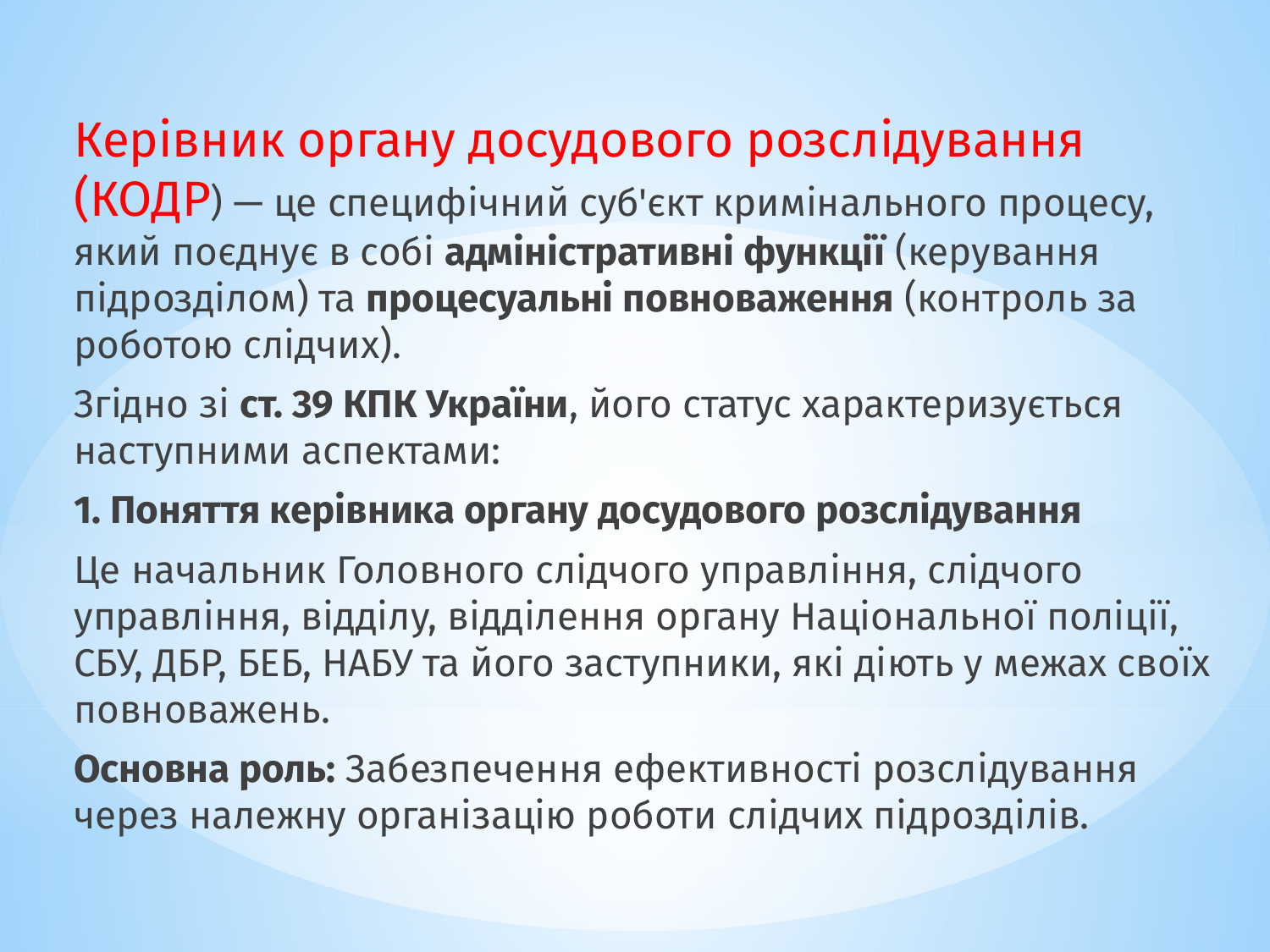

Керівник органу досудового розслідування (КОДР) — це специфічний суб'єкт кримінального процесу, який поєднує в собі адміністративні функції (керування підрозділом) та процесуальні повноваження (контроль за роботою слідчих).
Згідно зі ст. 39 КПК України, його статус характеризується наступними аспектами:
1. Поняття керівника органу досудового розслідування
Це начальник Головного слідчого управління, слідчого управління, відділу, відділення органу Національної поліції, СБУ, ДБР, БЕБ, НАБУ та його заступники, які діють у межах своїх повноважень.
Основна роль: Забезпечення ефективності розслідування через належну організацію роботи слідчих підрозділів.